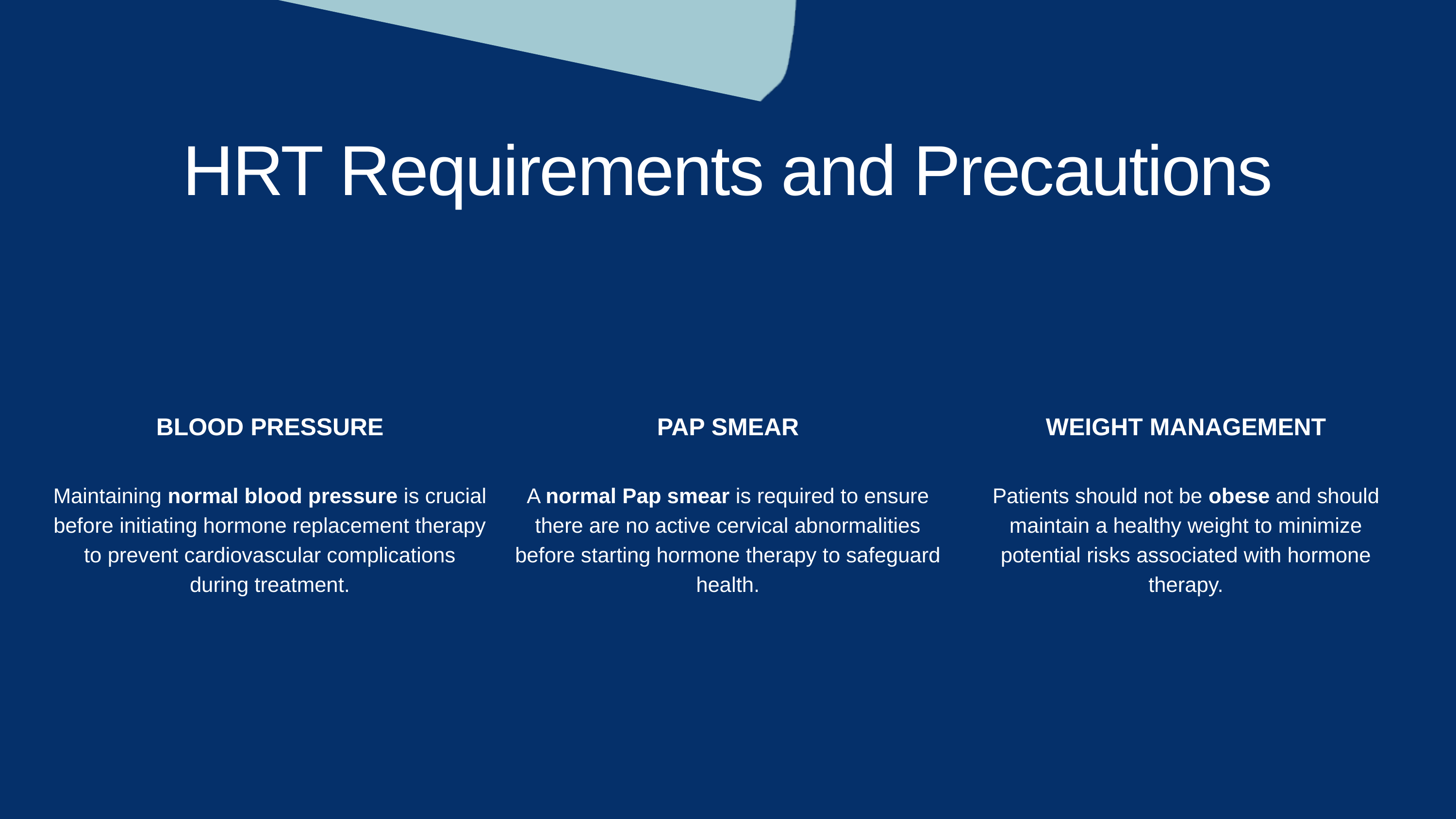

HRT Requirements and Precautions
BLOOD PRESSURE
Maintaining normal blood pressure is crucial before initiating hormone replacement therapy to prevent cardiovascular complications during treatment.
PAP SMEAR
A normal Pap smear is required to ensure there are no active cervical abnormalities before starting hormone therapy to safeguard health.
WEIGHT MANAGEMENT
Patients should not be obese and should maintain a healthy weight to minimize potential risks associated with hormone therapy.